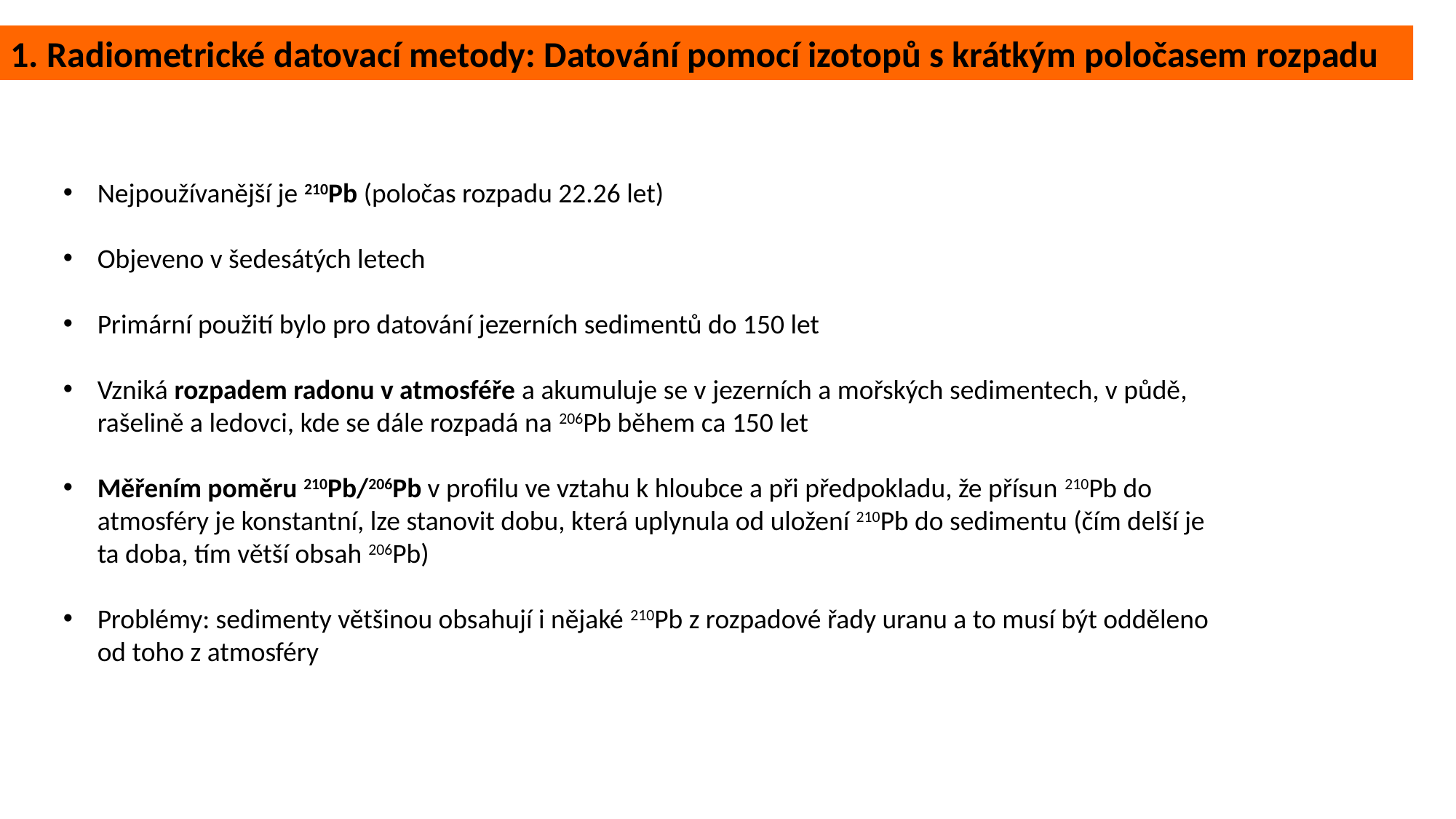

1. Radiometrické datovací metody: Datování pomocí izotopů s krátkým poločasem rozpadu
Nejpoužívanější je 210Pb (poločas rozpadu 22.26 let)

Objeveno v šedesátých letech

Primární použití bylo pro datování jezerních sedimentů do 150 let

Vzniká rozpadem radonu v atmosféře a akumuluje se v jezerních a mořských sedimentech, v půdě, rašelině a ledovci, kde se dále rozpadá na 206Pb během ca 150 let

Měřením poměru 210Pb/206Pb v profilu ve vztahu k hloubce a při předpokladu, že přísun 210Pb do atmosféry je konstantní, lze stanovit dobu, která uplynula od uložení 210Pb do sedimentu (čím delší je ta doba, tím větší obsah 206Pb)

Problémy: sedimenty většinou obsahují i nějaké 210Pb z rozpadové řady uranu a to musí být odděleno od toho z atmosféry